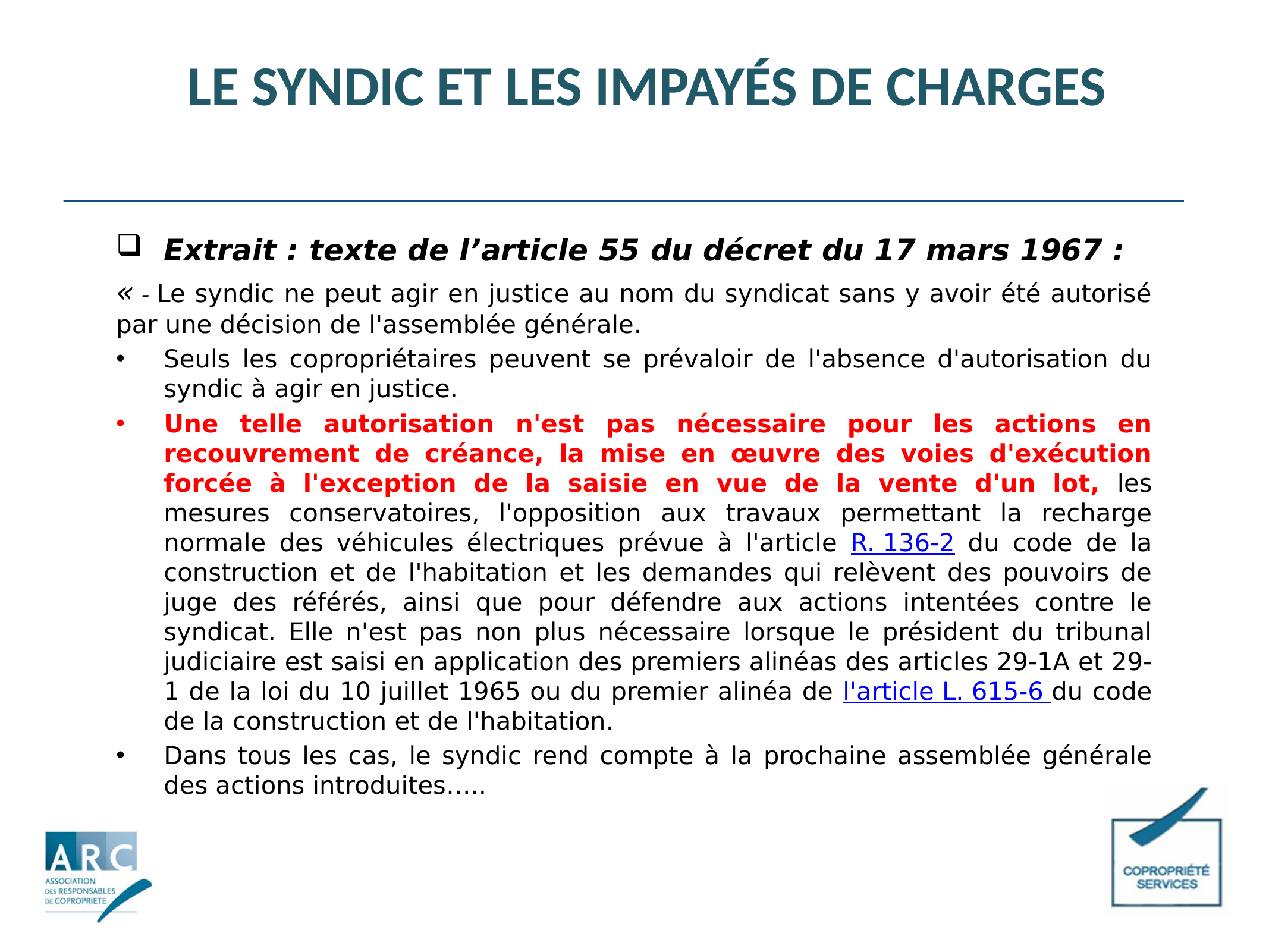

# Le syndic et les impayés de charges
Extrait : texte de l’article 55 du décret du 17 mars 1967 :
« - Le syndic ne peut agir en justice au nom du syndicat sans y avoir été autorisé par une décision de l'assemblée générale.
Seuls les copropriétaires peuvent se prévaloir de l'absence d'autorisation du syndic à agir en justice.
Une telle autorisation n'est pas nécessaire pour les actions en recouvrement de créance, la mise en œuvre des voies d'exécution forcée à l'exception de la saisie en vue de la vente d'un lot, les mesures conservatoires, l'opposition aux travaux permettant la recharge normale des véhicules électriques prévue à l'article R. 136-2 du code de la construction et de l'habitation et les demandes qui relèvent des pouvoirs de juge des référés, ainsi que pour défendre aux actions intentées contre le syndicat. Elle n'est pas non plus nécessaire lorsque le président du tribunal judiciaire est saisi en application des premiers alinéas des articles 29-1A et 29-1 de la loi du 10 juillet 1965 ou du premier alinéa de l'article L. 615-6 du code de la construction et de l'habitation.
Dans tous les cas, le syndic rend compte à la prochaine assemblée générale des actions introduites…..